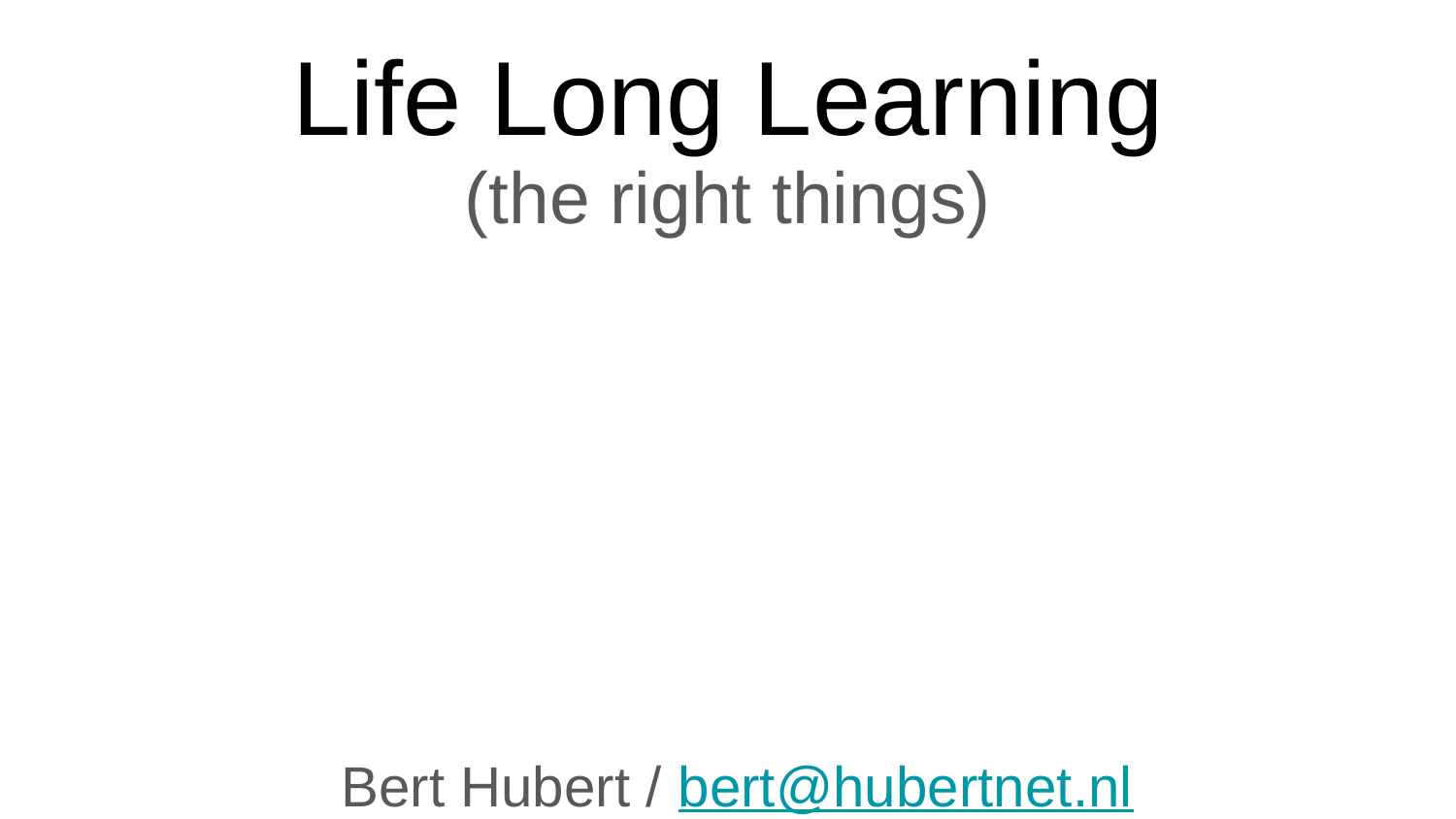

# Life Long Learning
(the right things)
Bert Hubert / bert@hubertnet.nl